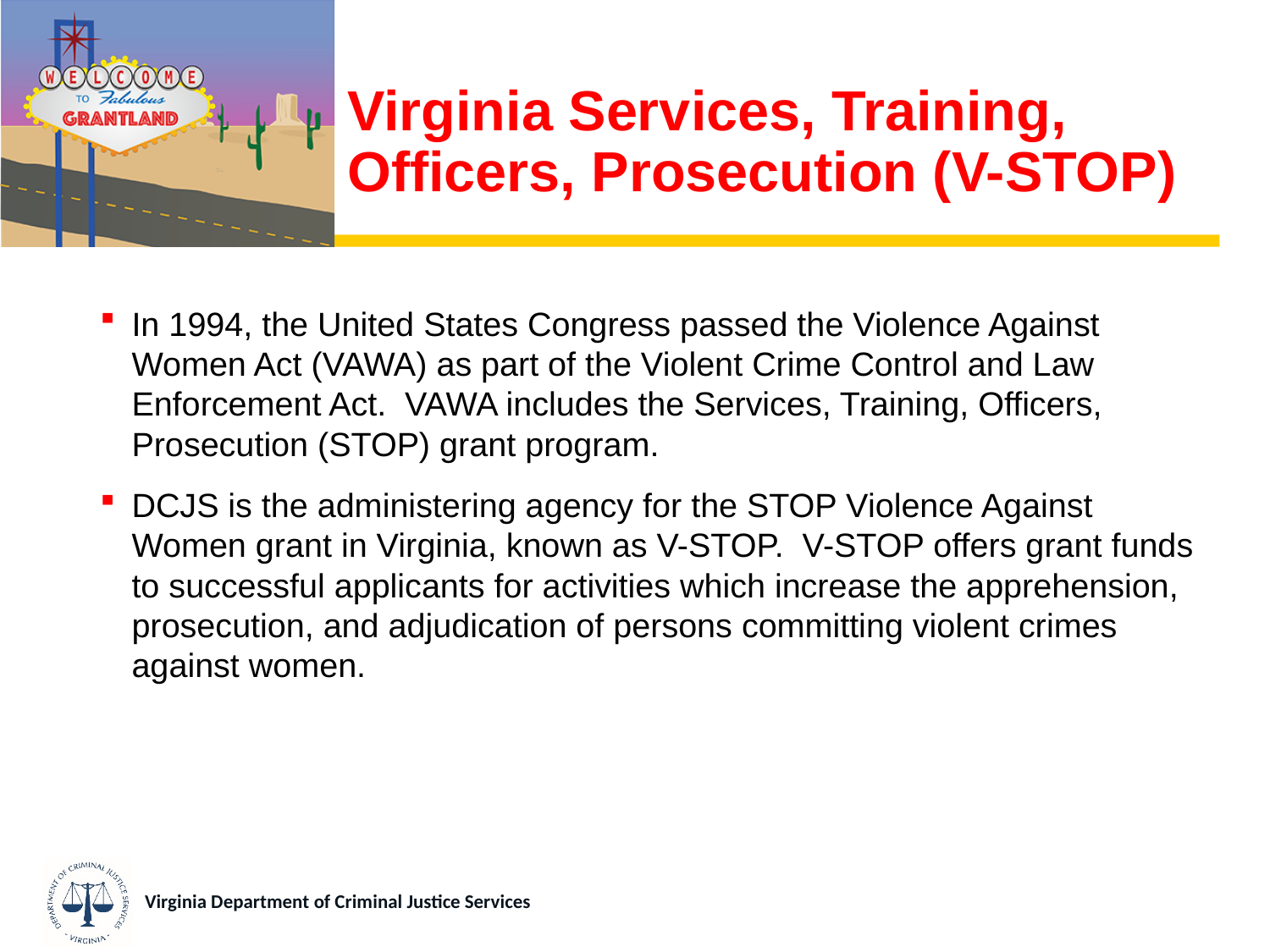

# Virginia Services, Training, Officers, Prosecution (V-STOP)
In 1994, the United States Congress passed the Violence Against Women Act (VAWA) as part of the Violent Crime Control and Law Enforcement Act.  VAWA includes the Services, Training, Officers, Prosecution (STOP) grant program.
DCJS is the administering agency for the STOP Violence Against Women grant in Virginia, known as V-STOP.  V-STOP offers grant funds to successful applicants for activities which increase the apprehension, prosecution, and adjudication of persons committing violent crimes against women.
Virginia Department of Criminal Justice Services